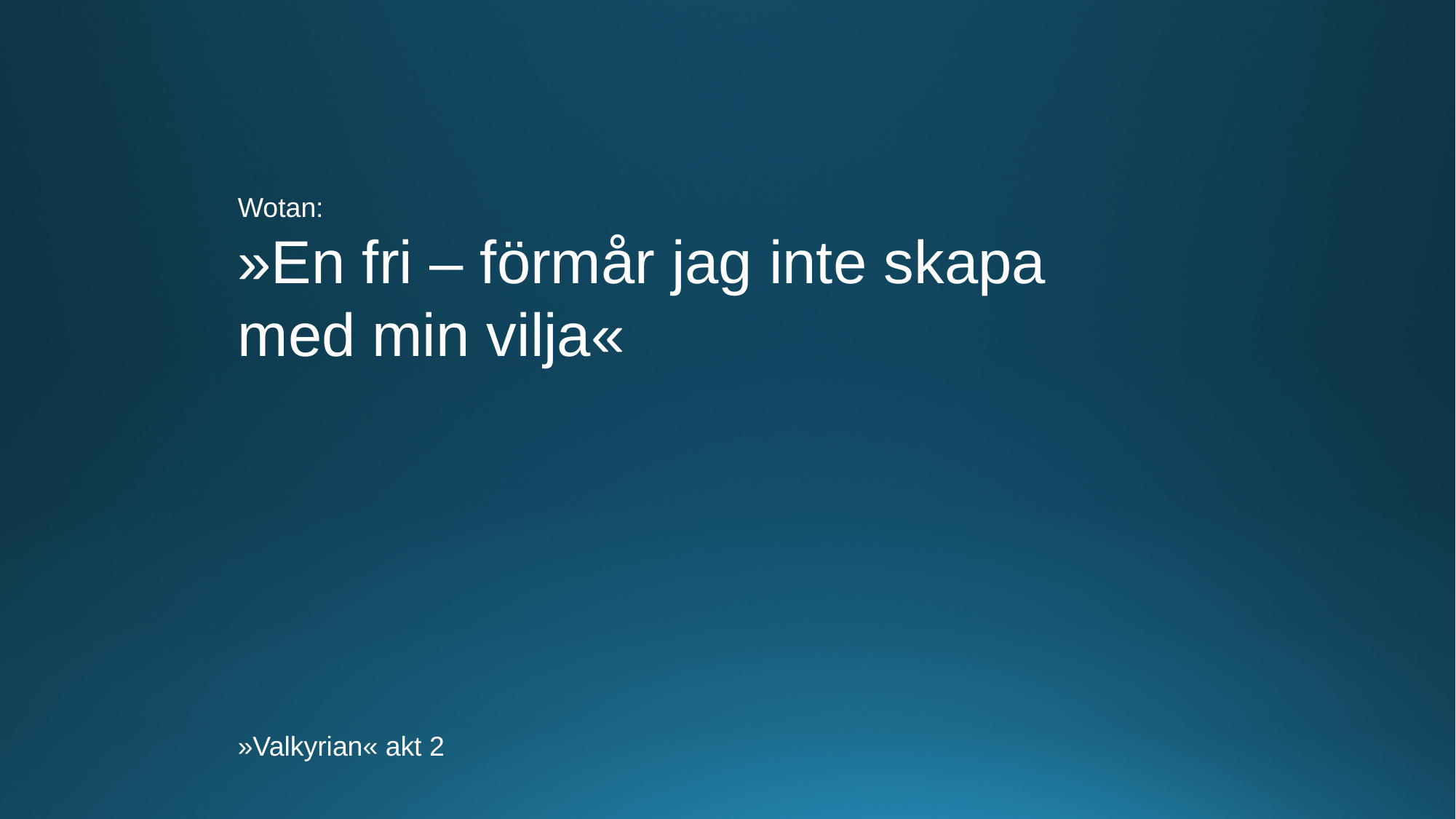

Wotan:
»En fri – förmår jag inte skapa med min vilja«

»Valkyrian« akt 2